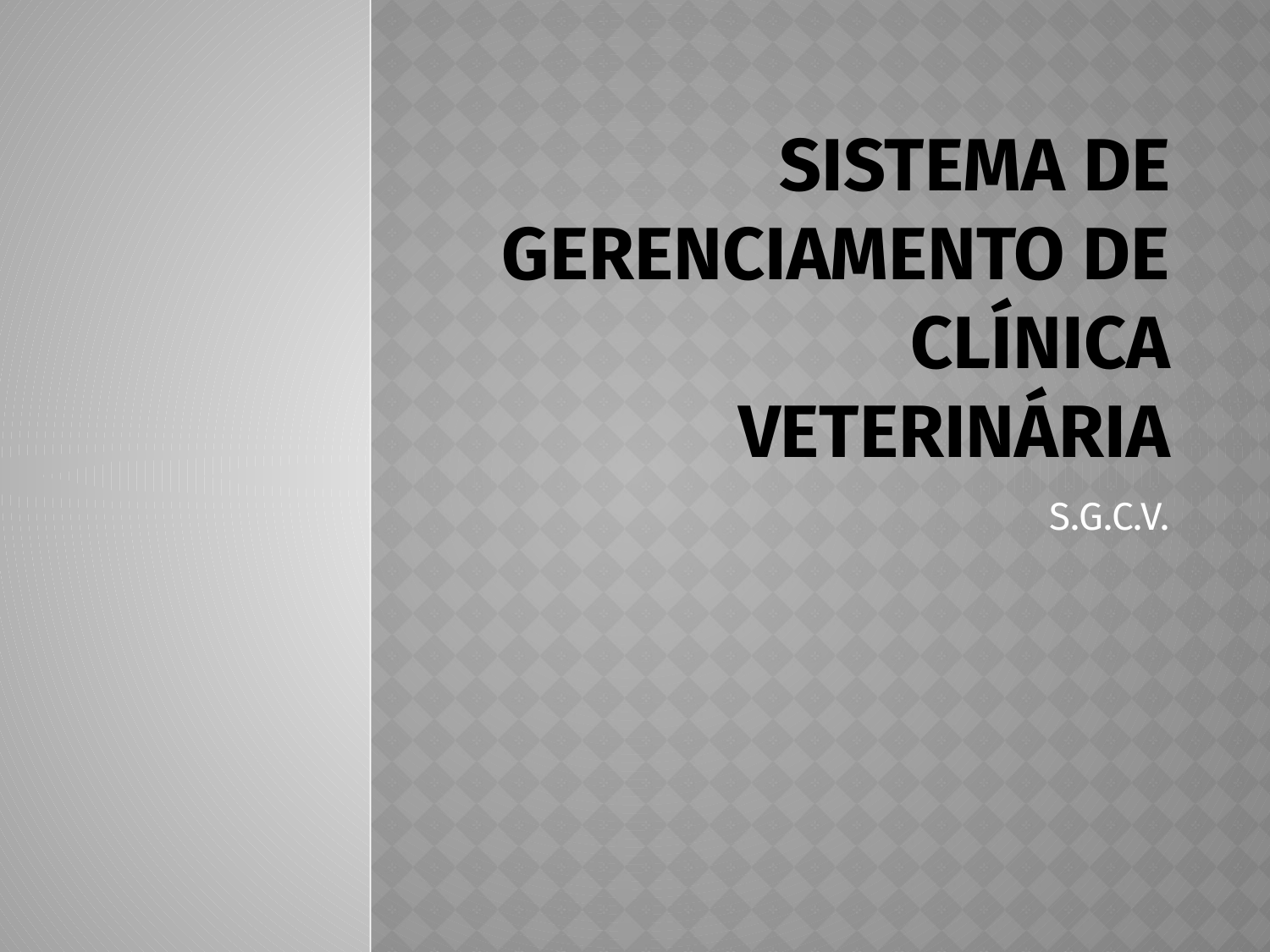

# Sistema de gerenciamento de clínica veterinária
S.G.C.V.